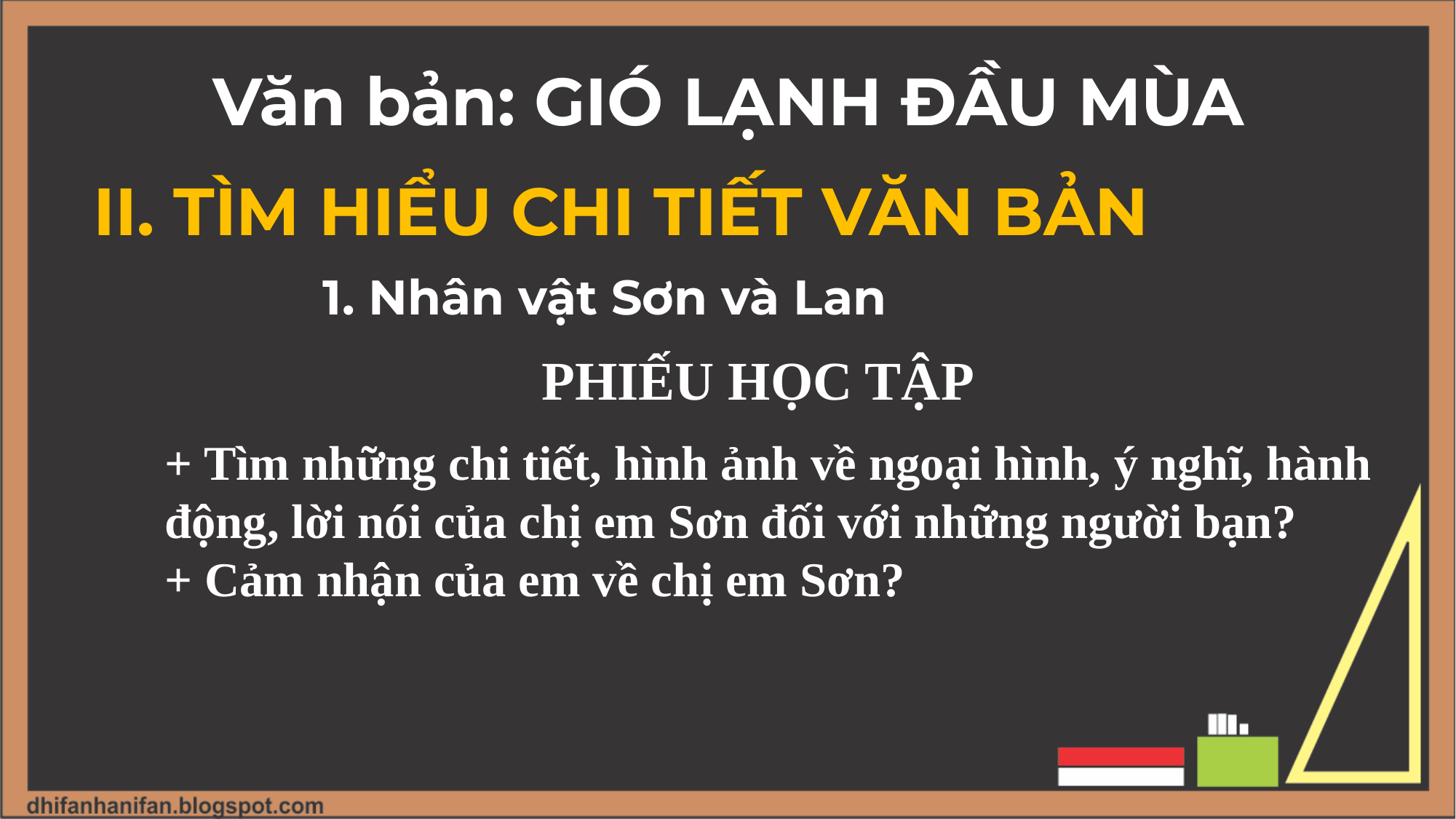

Văn bản: GIÓ LẠNH ĐẦU MÙA
II. TÌM HIỂU CHI TIẾT VĂN BẢN
1. Nhân vật Sơn và Lan
PHIẾU HỌC TẬP
+ Tìm những chi tiết, hình ảnh về ngoại hình, ý nghĩ, hành động, lời nói của chị em Sơn đối với những người bạn?
+ Cảm nhận của em về chị em Sơn?